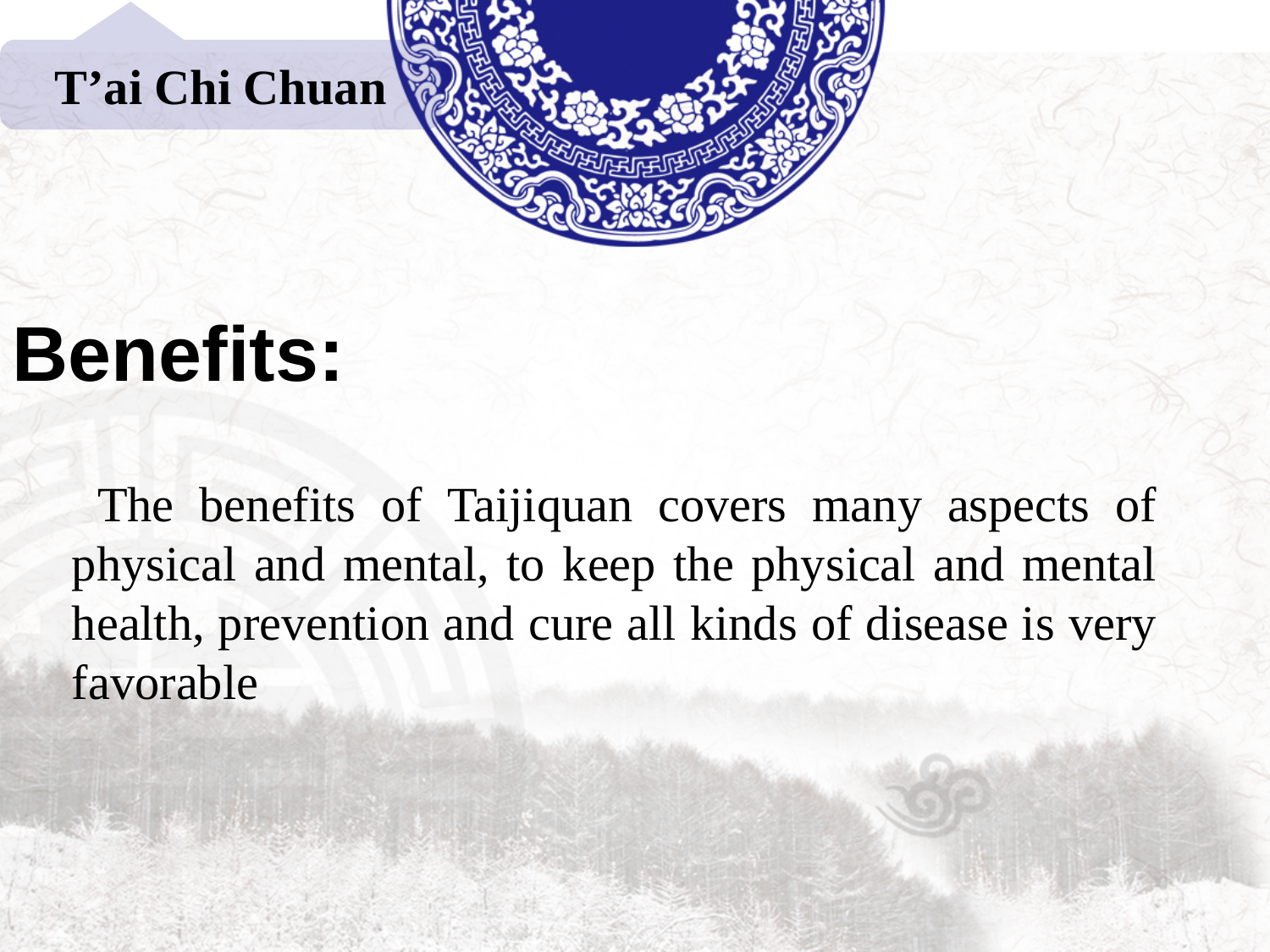

T’ai Chi Chuan
# Benefits:
 The benefits of Taijiquan covers many aspects of physical and mental, to keep the physical and mental health, prevention and cure all kinds of disease is very favorable